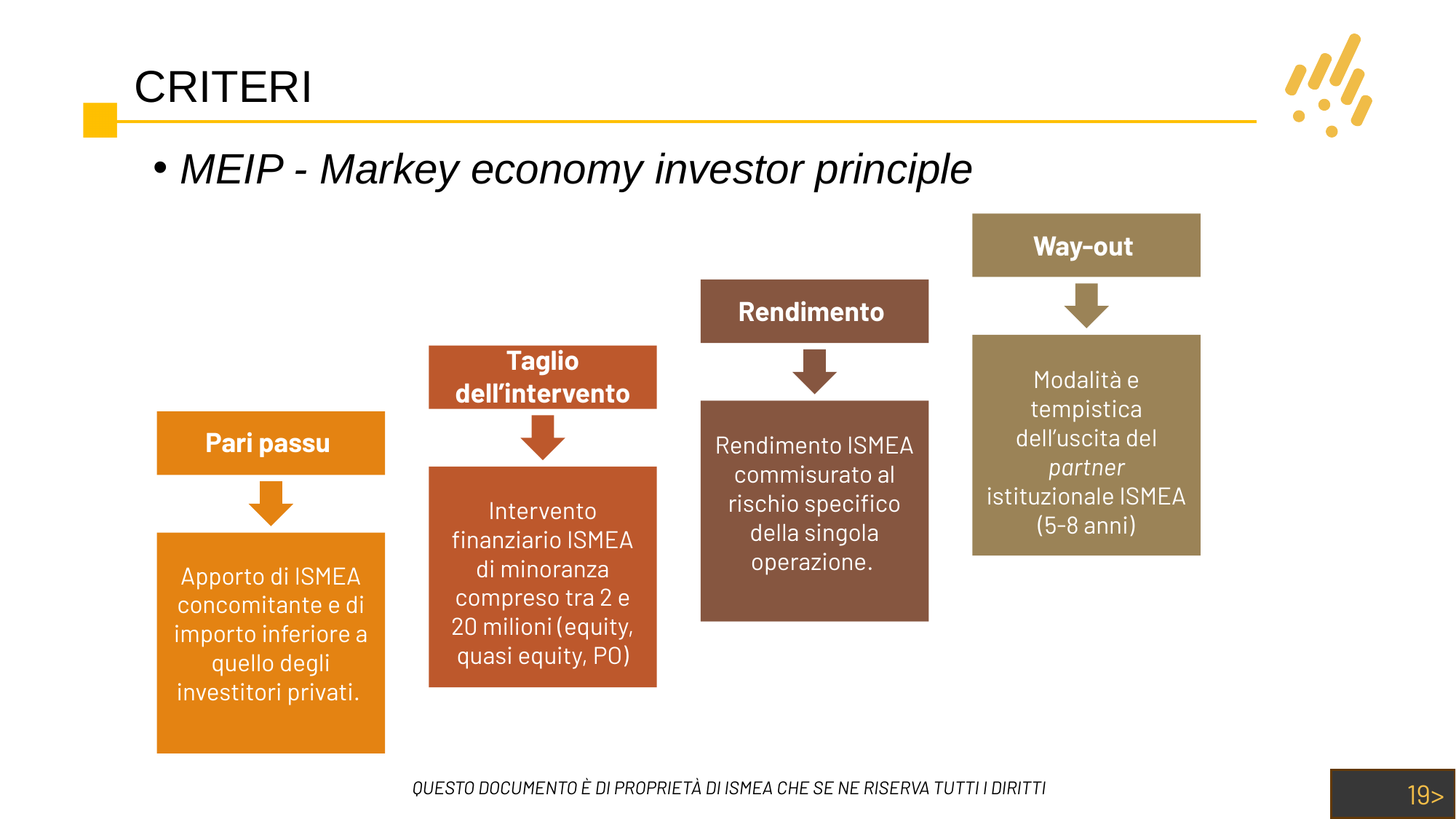

# CRITERI
MEIP - Markey economy investor principle

Way-out
Modalità e tempistica dell’uscita del partner istituzionale ISMEA
(5-8 anni)

Rendimento
Rendimento ISMEA commisurato al rischio specifico della singola operazione.
Taglio dell’intervento
Intervento finanziario ISMEA di minoranza compreso tra 2 e 20 milioni (equity, quasi equity, PO)

Pari passu
Apporto di ISMEA concomitante e di importo inferiore a quello degli investitori privati.